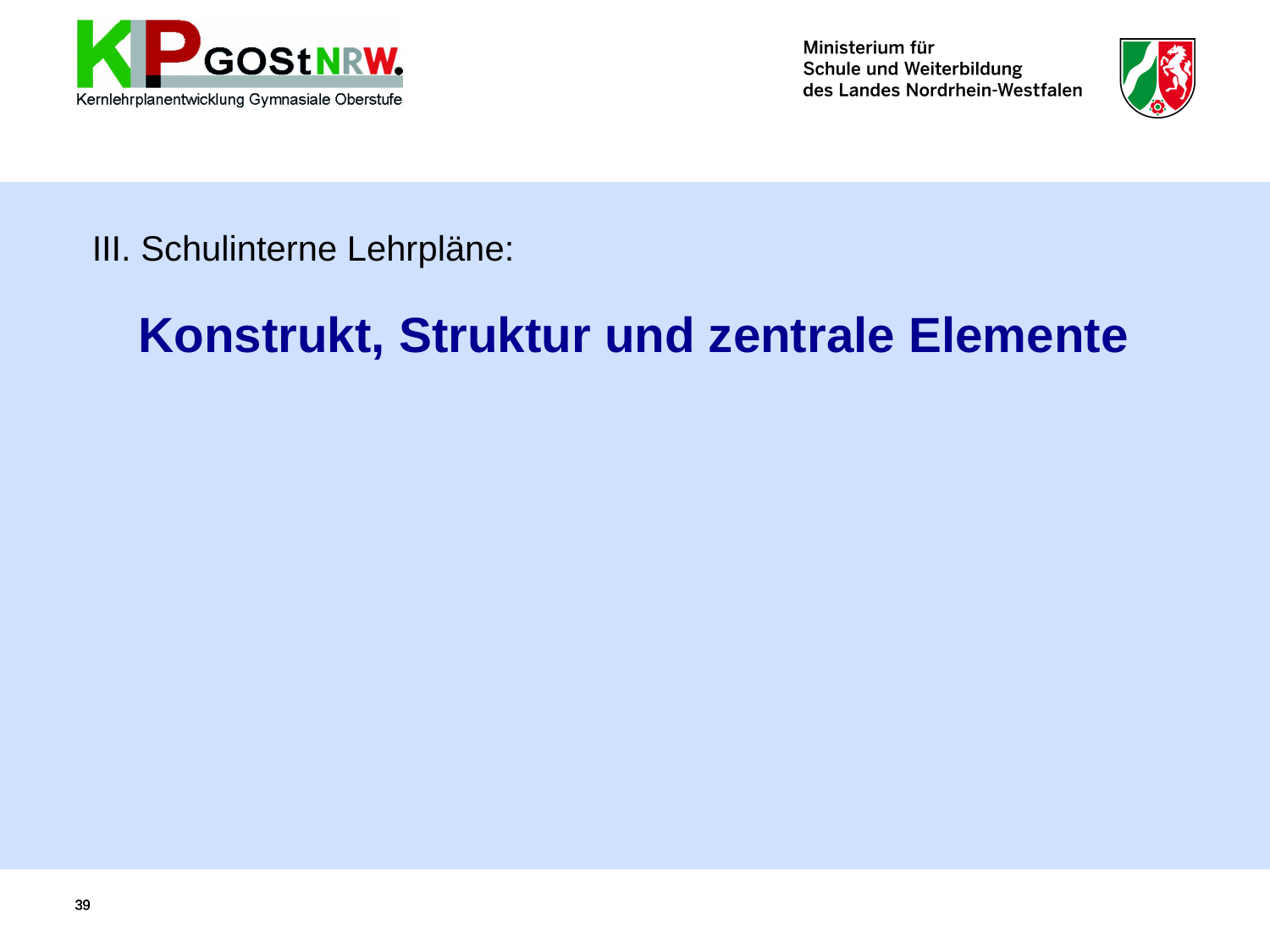

III. Schulinterne Lehrpläne:
# Konstrukt, Struktur und zentrale Elemente
39
39
39